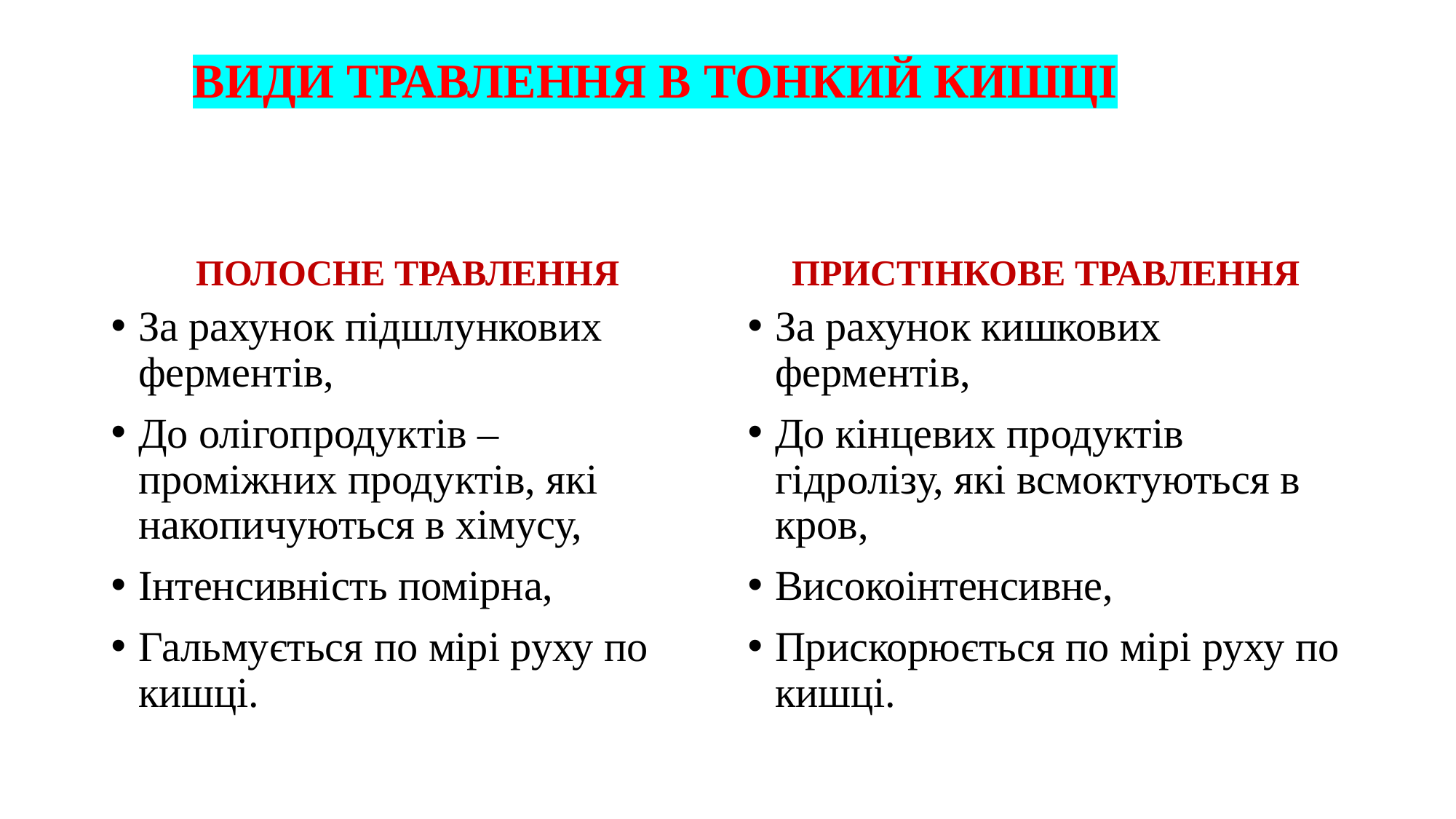

# ВИДИ ТРАВЛЕННЯ В ТОНКИЙ КИШЦІ
ПОЛОСНЕ ТРАВЛЕННЯ
ПРИСТІНКОВЕ ТРАВЛЕННЯ
За рахунок підшлункових ферментів,
До олігопродуктів – проміжних продуктів, які накопичуються в хімусу,
Інтенсивність помірна,
Гальмується по мірі руху по кишці.
За рахунок кишкових ферментів,
До кінцевих продуктів гідролізу, які всмоктуються в кров,
Високоінтенсивне,
Прискорюється по мірі руху по кишці.